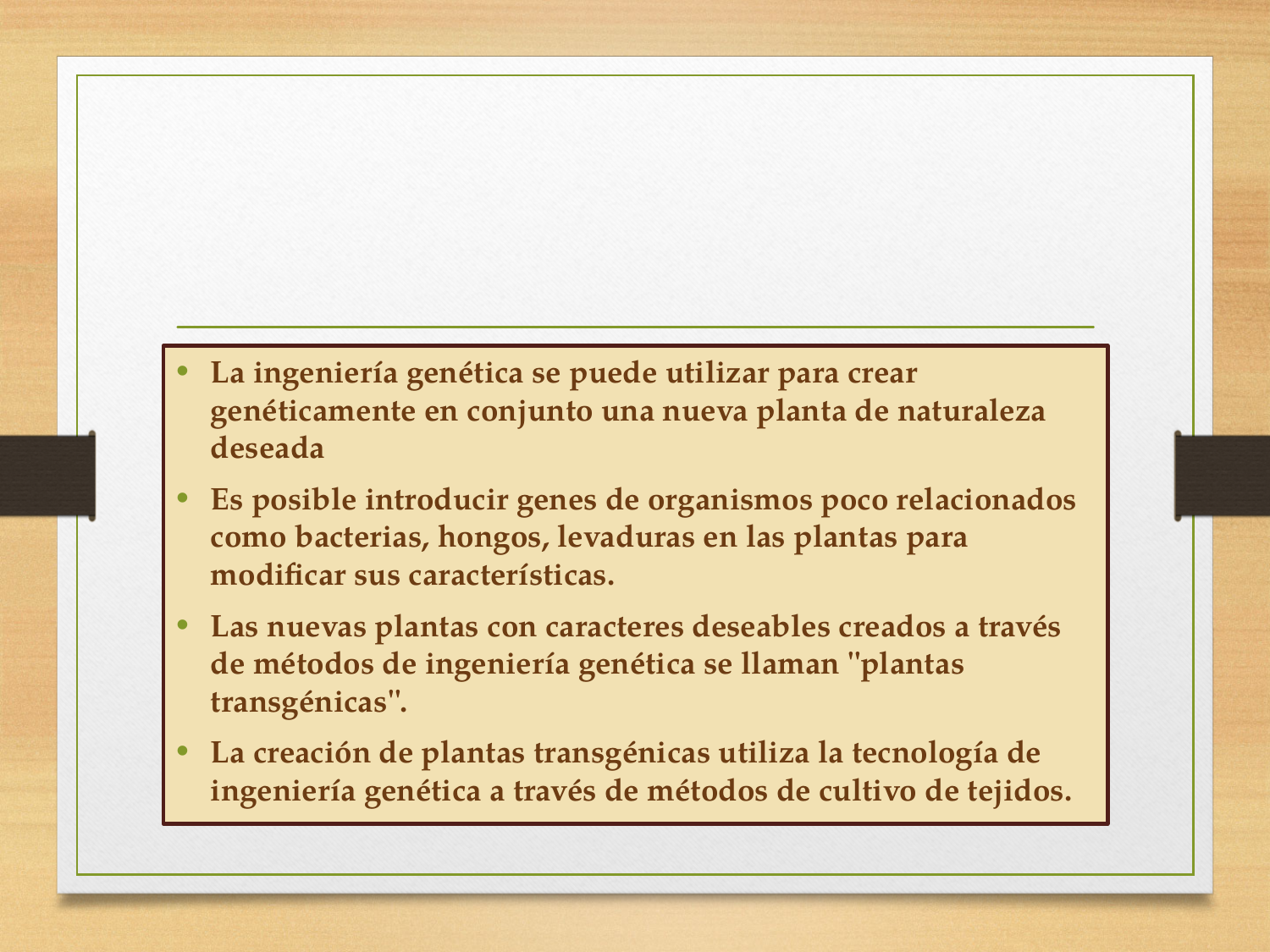

La ingeniería genética se puede utilizar para crear genéticamente en conjunto una nueva planta de naturaleza deseada
Es posible introducir genes de organismos poco relacionados como bacterias, hongos, levaduras en las plantas para modificar sus características.
Las nuevas plantas con caracteres deseables creados a través de métodos de ingeniería genética se llaman "plantas transgénicas".
La creación de plantas transgénicas utiliza la tecnología de ingeniería genética a través de métodos de cultivo de tejidos.